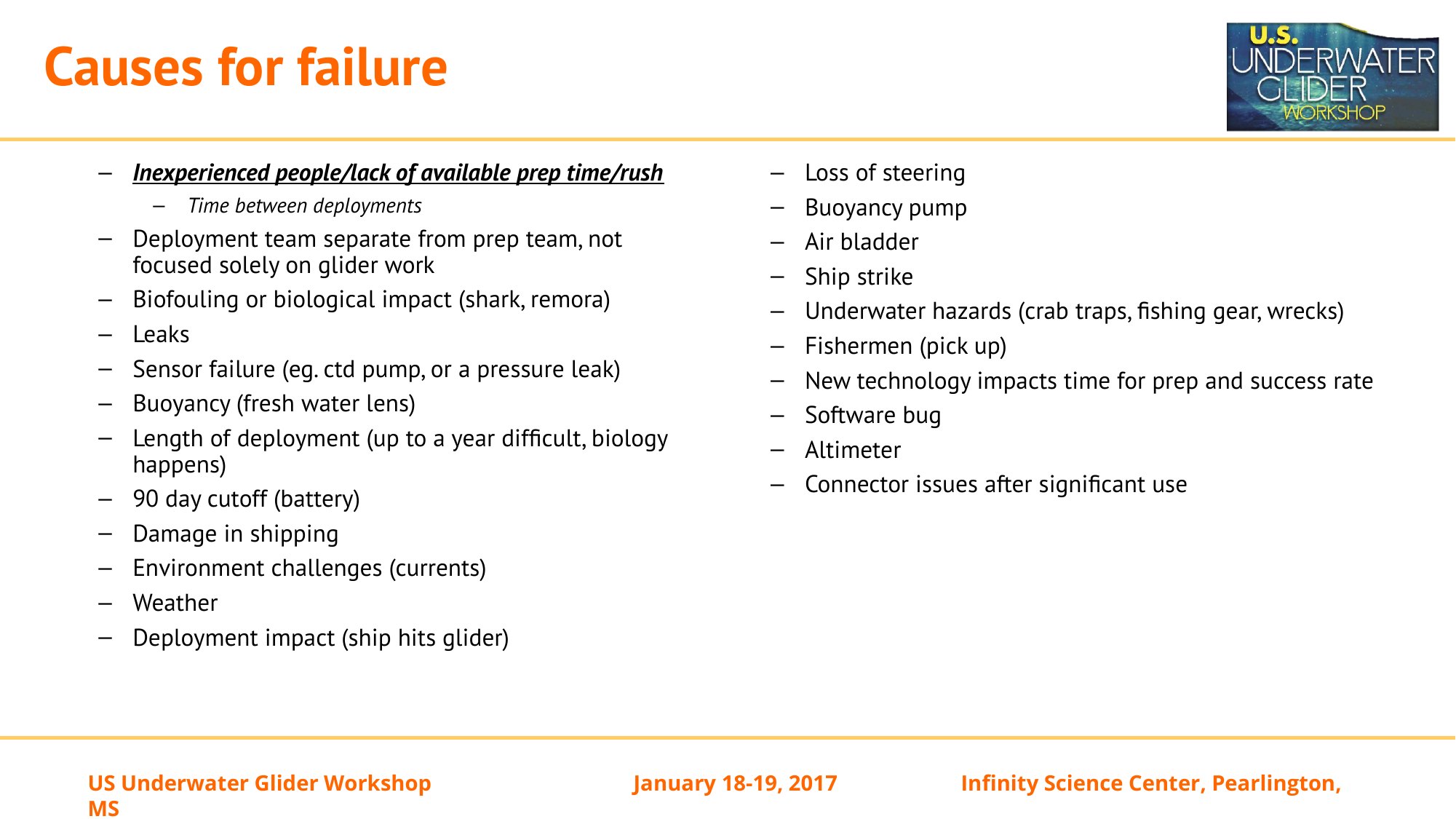

# Causes for failure
Inexperienced people/lack of available prep time/rush
Time between deployments
Deployment team separate from prep team, not focused solely on glider work
Biofouling or biological impact (shark, remora)
Leaks
Sensor failure (eg. ctd pump, or a pressure leak)
Buoyancy (fresh water lens)
Length of deployment (up to a year difficult, biology happens)
90 day cutoff (battery)
Damage in shipping
Environment challenges (currents)
Weather
Deployment impact (ship hits glider)

Loss of steering
Buoyancy pump
Air bladder
Ship strike
Underwater hazards (crab traps, fishing gear, wrecks)
Fishermen (pick up)
New technology impacts time for prep and success rate
Software bug
Altimeter
Connector issues after significant use